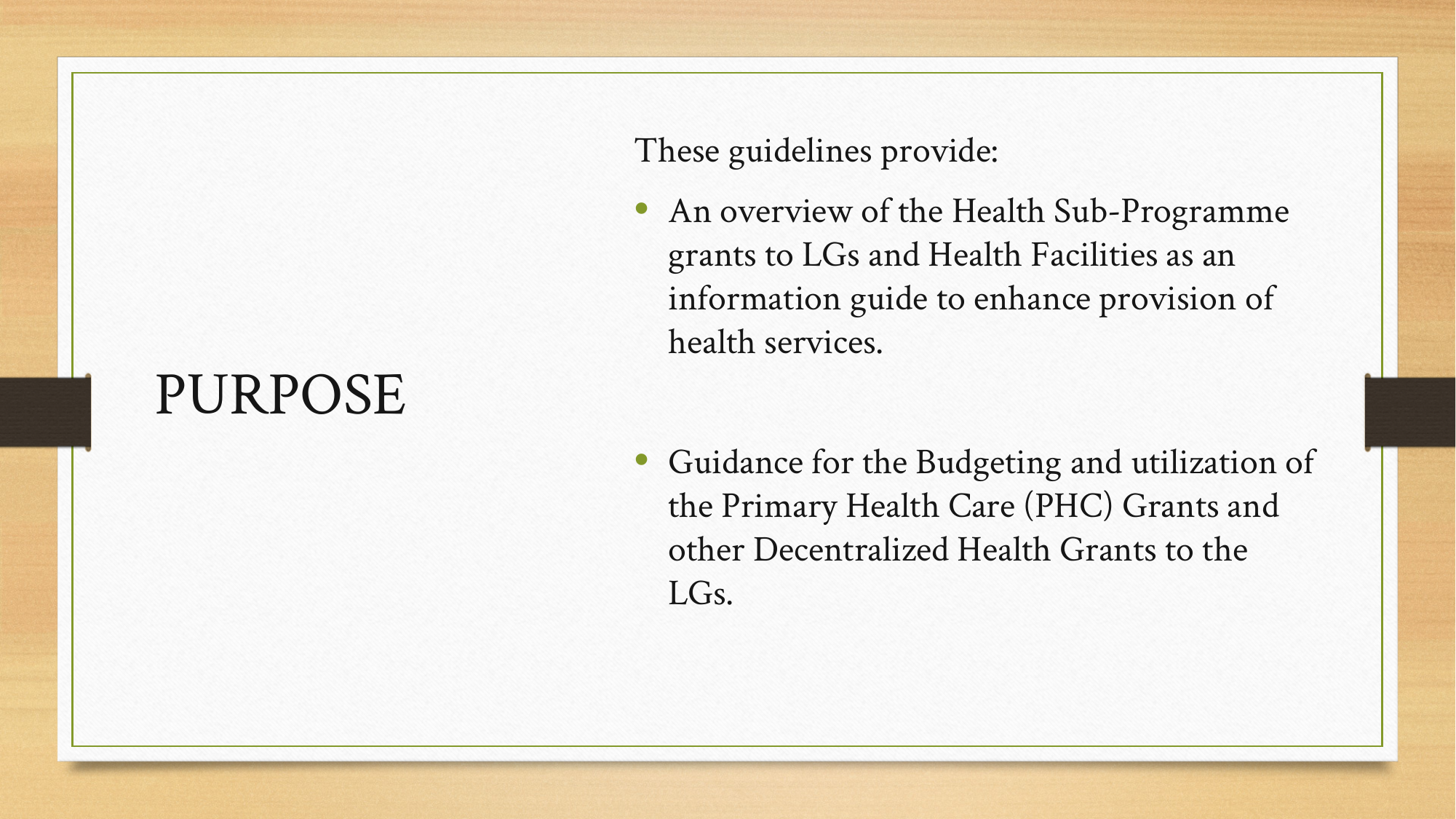

These guidelines provide:
An overview of the Health Sub-Programme grants to LGs and Health Facilities as an information guide to enhance provision of health services.

Guidance for the Budgeting and utilization of the Primary Health Care (PHC) Grants and other Decentralized Health Grants to the LGs.

# PURPOSE